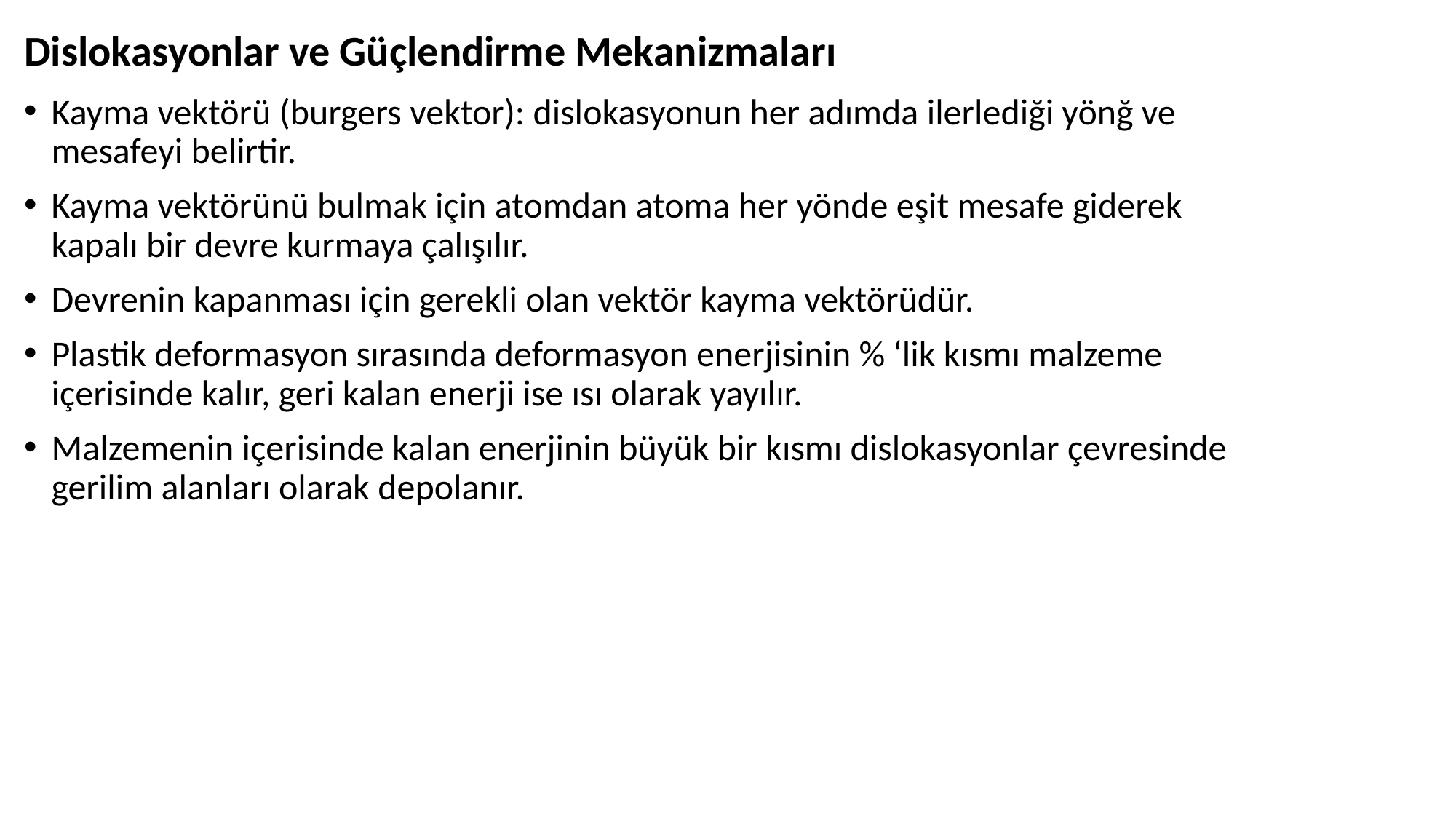

# Dislokasyonlar ve Güçlendirme Mekanizmaları
Kayma vektörü (burgers vektor): dislokasyonun her adımda ilerlediği yönğ ve mesafeyi belirtir.
Kayma vektörünü bulmak için atomdan atoma her yönde eşit mesafe giderek kapalı bir devre kurmaya çalışılır.
Devrenin kapanması için gerekli olan vektör kayma vektörüdür.
Plastik deformasyon sırasında deformasyon enerjisinin % ‘lik kısmı malzeme içerisinde kalır, geri kalan enerji ise ısı olarak yayılır.
Malzemenin içerisinde kalan enerjinin büyük bir kısmı dislokasyonlar çevresinde gerilim alanları olarak depolanır.